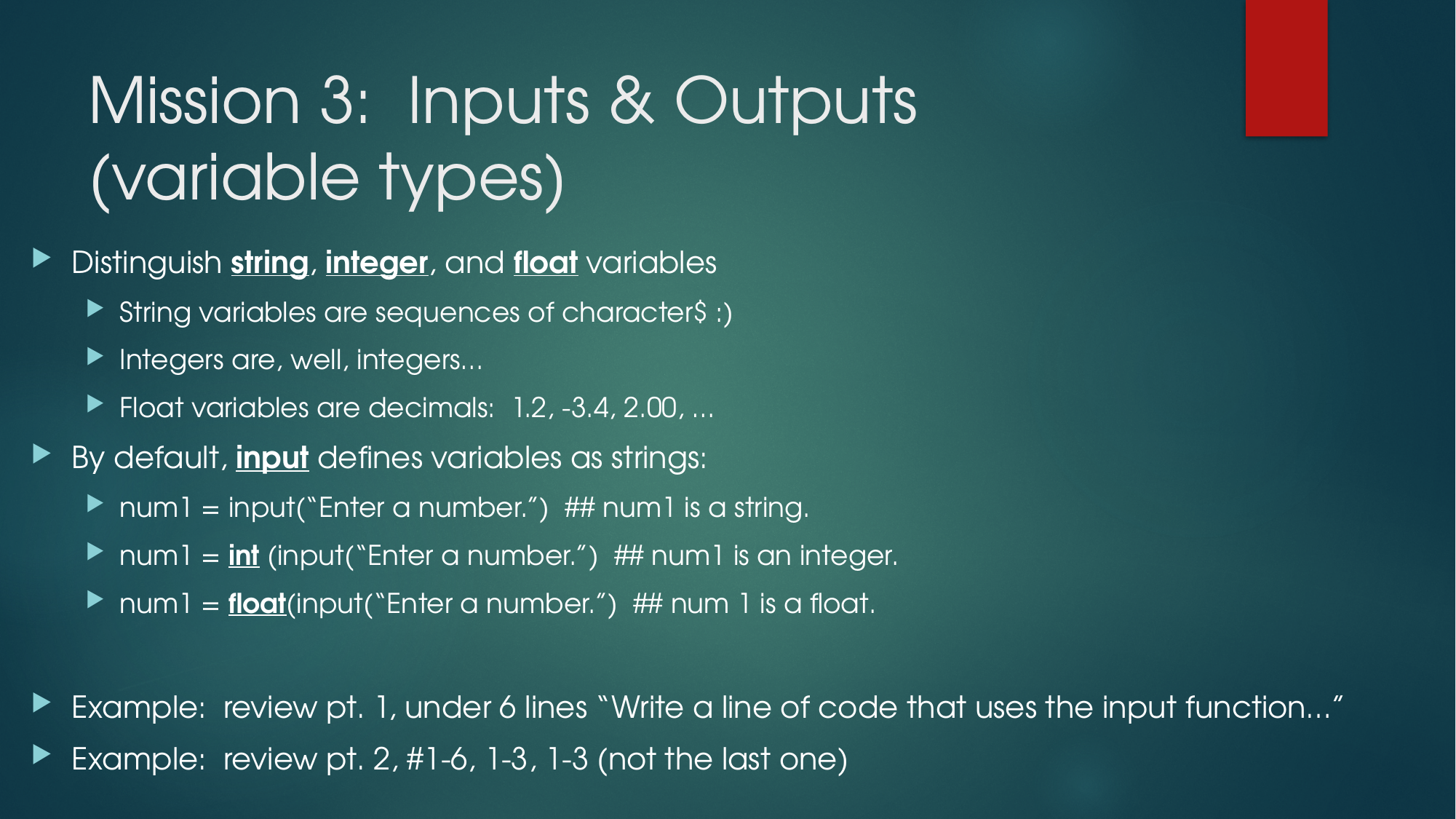

# Mission 3:  Inputs & Outputs (variable types)
Distinguish string, integer, and float variables
String variables are sequences of character$ :)
Integers are, well, integers…
Float variables are decimals:  1.2, -3.4, 2.00, …
By default, input defines variables as strings:
num1 = input(“Enter a number.”)  ## num1 is a string.
num1 = int (input(“Enter a number.”)  ## num1 is an integer.
num1 = float(input(“Enter a number.”)  ## num 1 is a float.

Example:  review pt. 1, under 6 lines “Write a line of code that uses the input function…”
Example:  review pt. 2, #1-6, 1-3, 1-3 (not the last one)